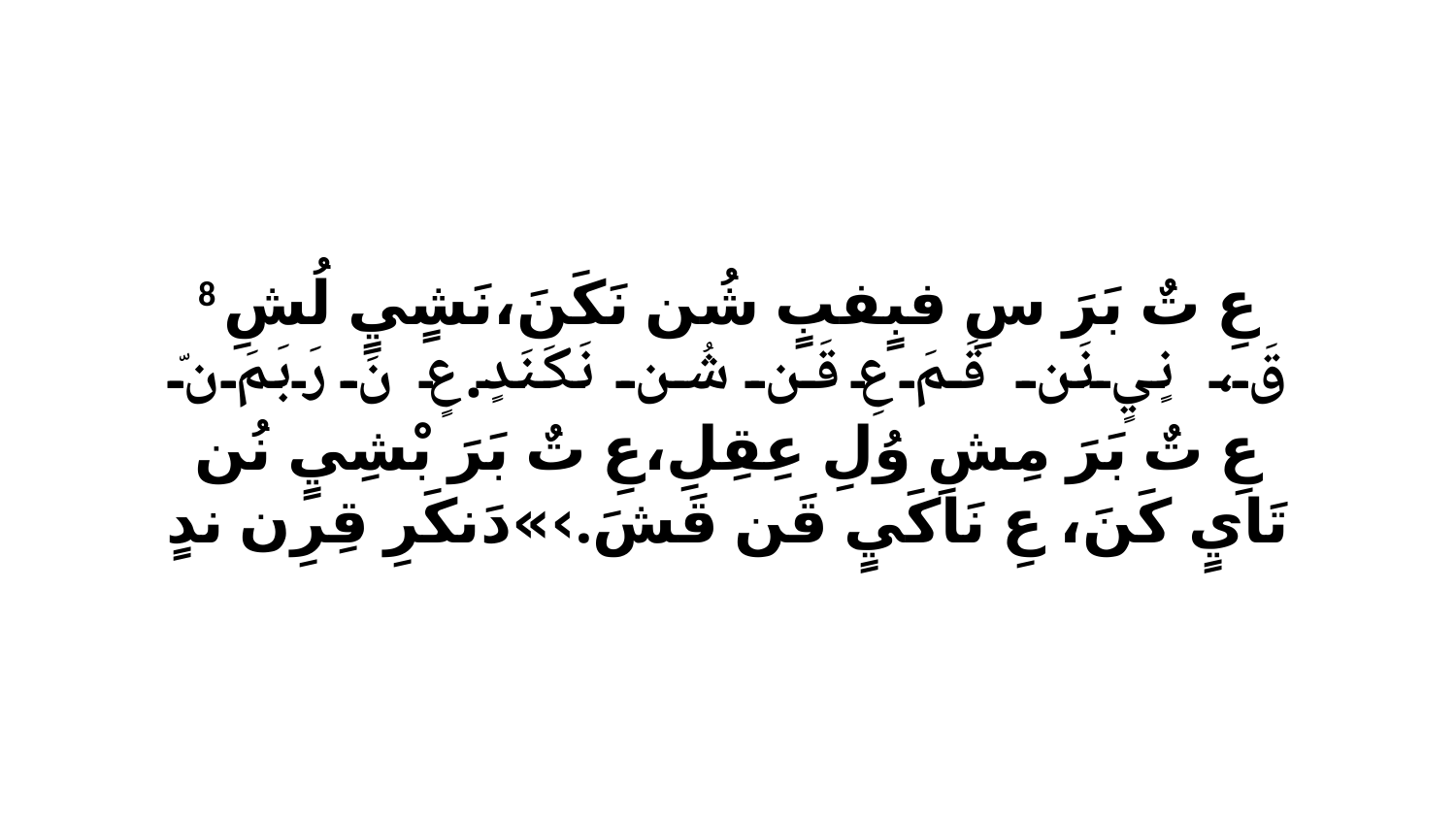

8 عِ تٌ بَرَ سِ فبٍفبٍ شُن نَكَنَ،نَشٍيٍ لُشِ قَ، نٍيٍ نَن قَمَ عِ قَن شُن نَكَنَدٍ.عٍ نَ رَبَمَ نّ عِ تٌ بَرَ مِشِ وُلِ عِقِلِ،عِ تٌ بَرَ بْشِيٍ نُن تَايٍ كَنَ، عِ نَاكَيٍ قَن قَشَ.›»دَنكَرِ قِرِن ندٍ